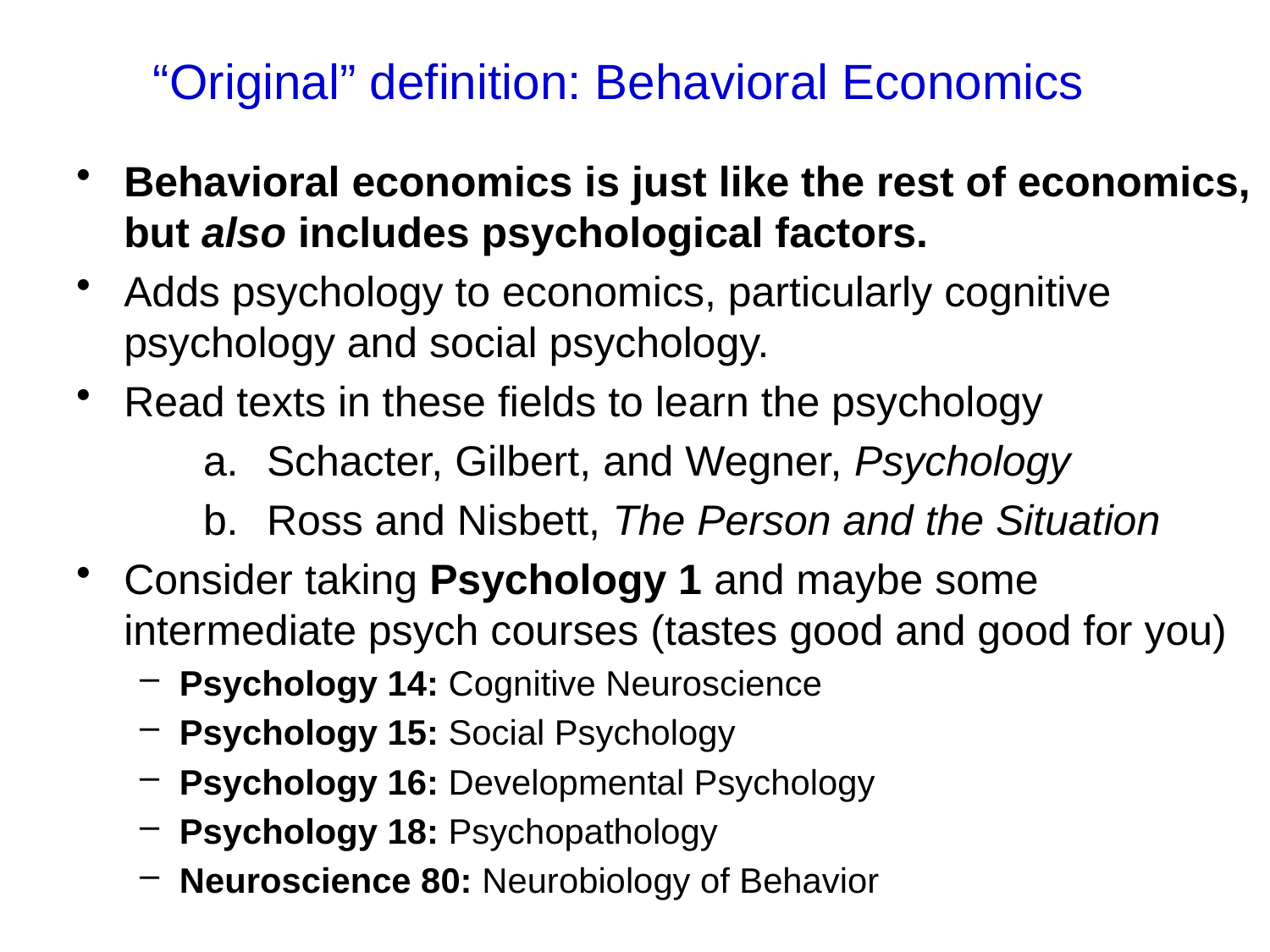

# “Original” definition: Behavioral Economics
Behavioral economics is just like the rest of economics, but also includes psychological factors.
Adds psychology to economics, particularly cognitive psychology and social psychology.
Read texts in these fields to learn the psychology
Schacter, Gilbert, and Wegner, Psychology
Ross and Nisbett, The Person and the Situation
Consider taking Psychology 1 and maybe some intermediate psych courses (tastes good and good for you)
Psychology 14: Cognitive Neuroscience
Psychology 15: Social Psychology
Psychology 16: Developmental Psychology
Psychology 18: Psychopathology
Neuroscience 80: Neurobiology of Behavior